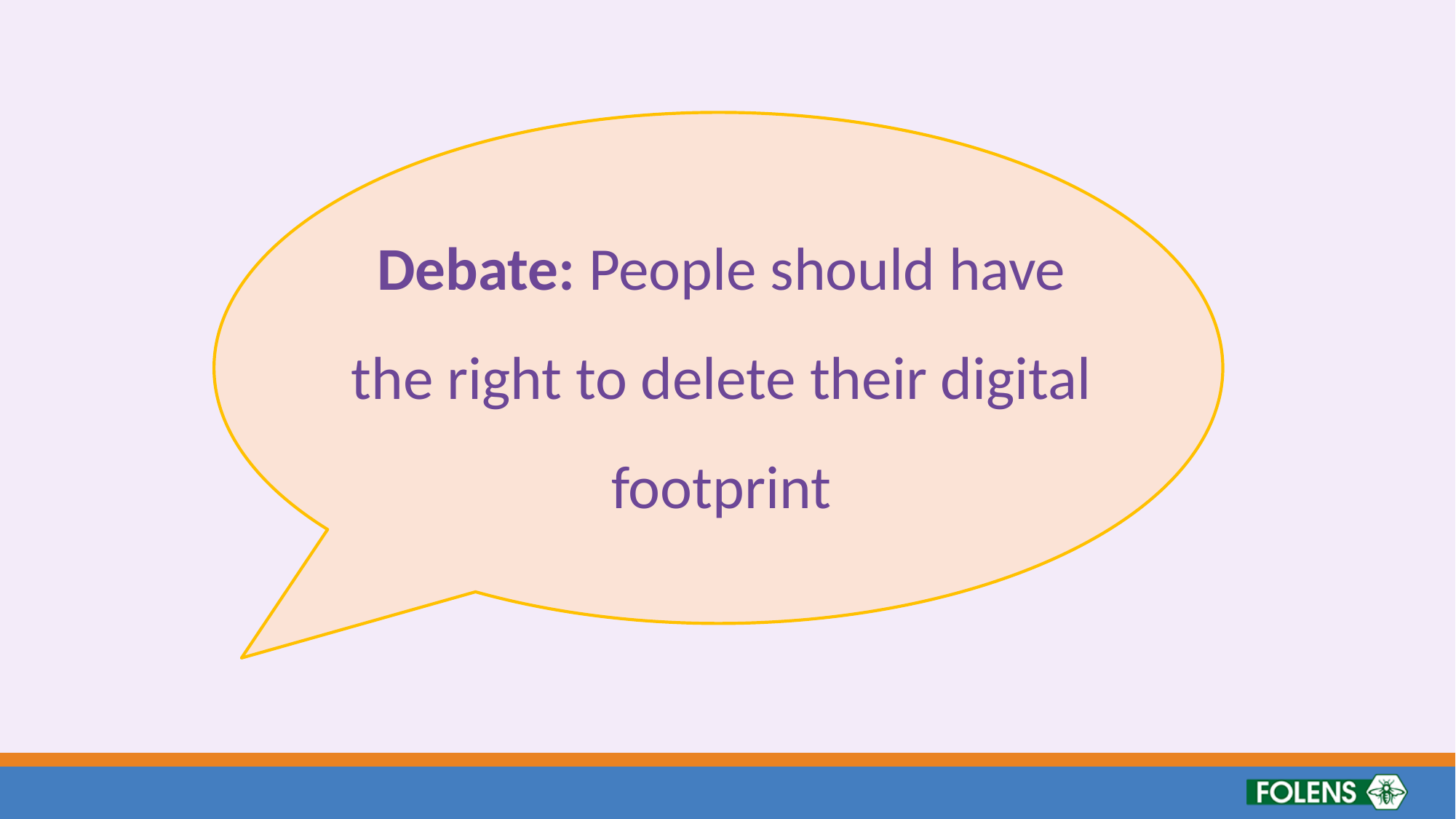

Debate: People should have the right to delete their digital footprint